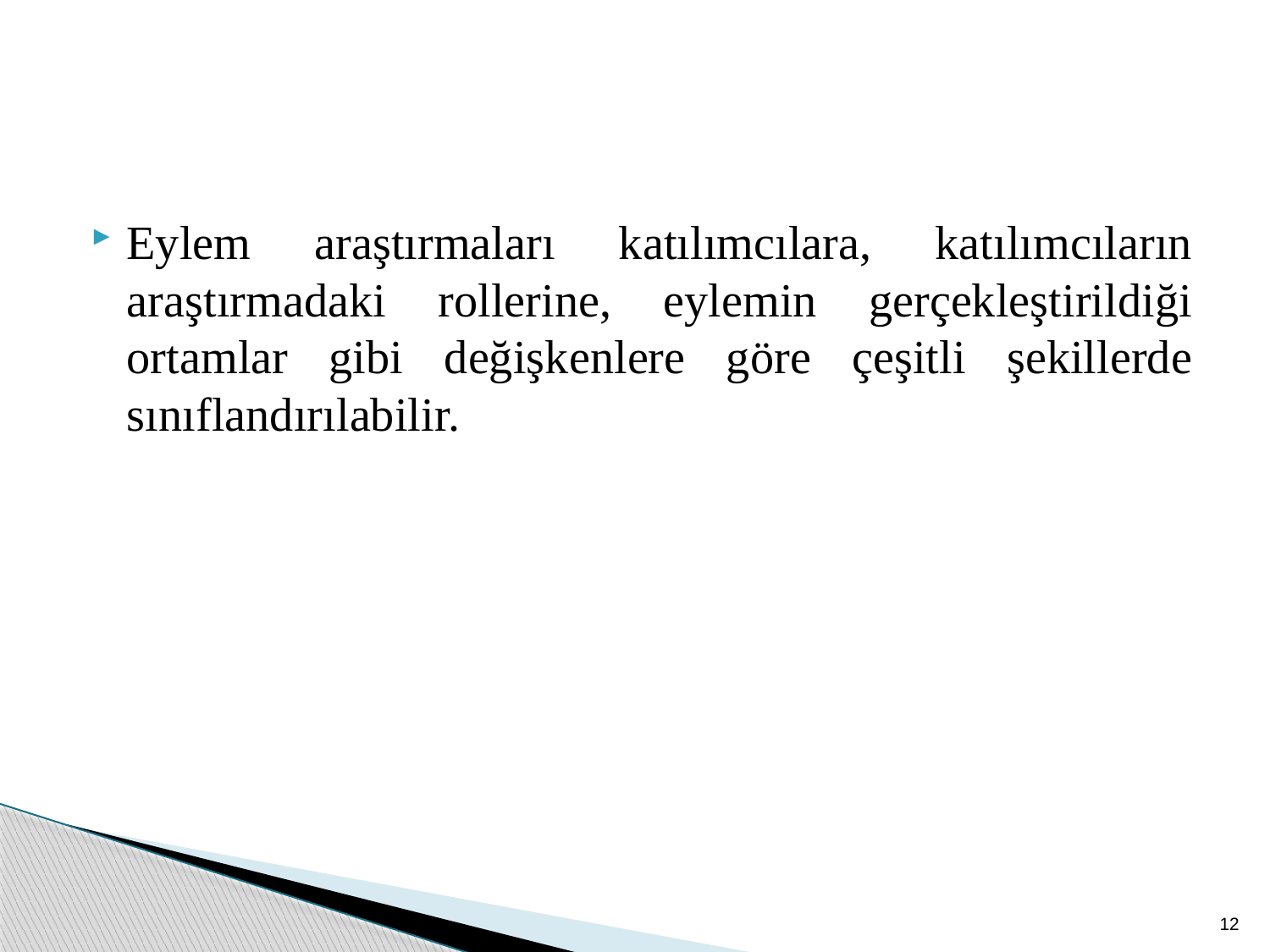

Eylem araştırmaları katılımcılara, katılımcıların araştırmadaki rollerine, eylemin gerçekleştirildiği ortamlar gibi değişkenlere göre çeşitli şekillerde sınıflandırılabilir.

12